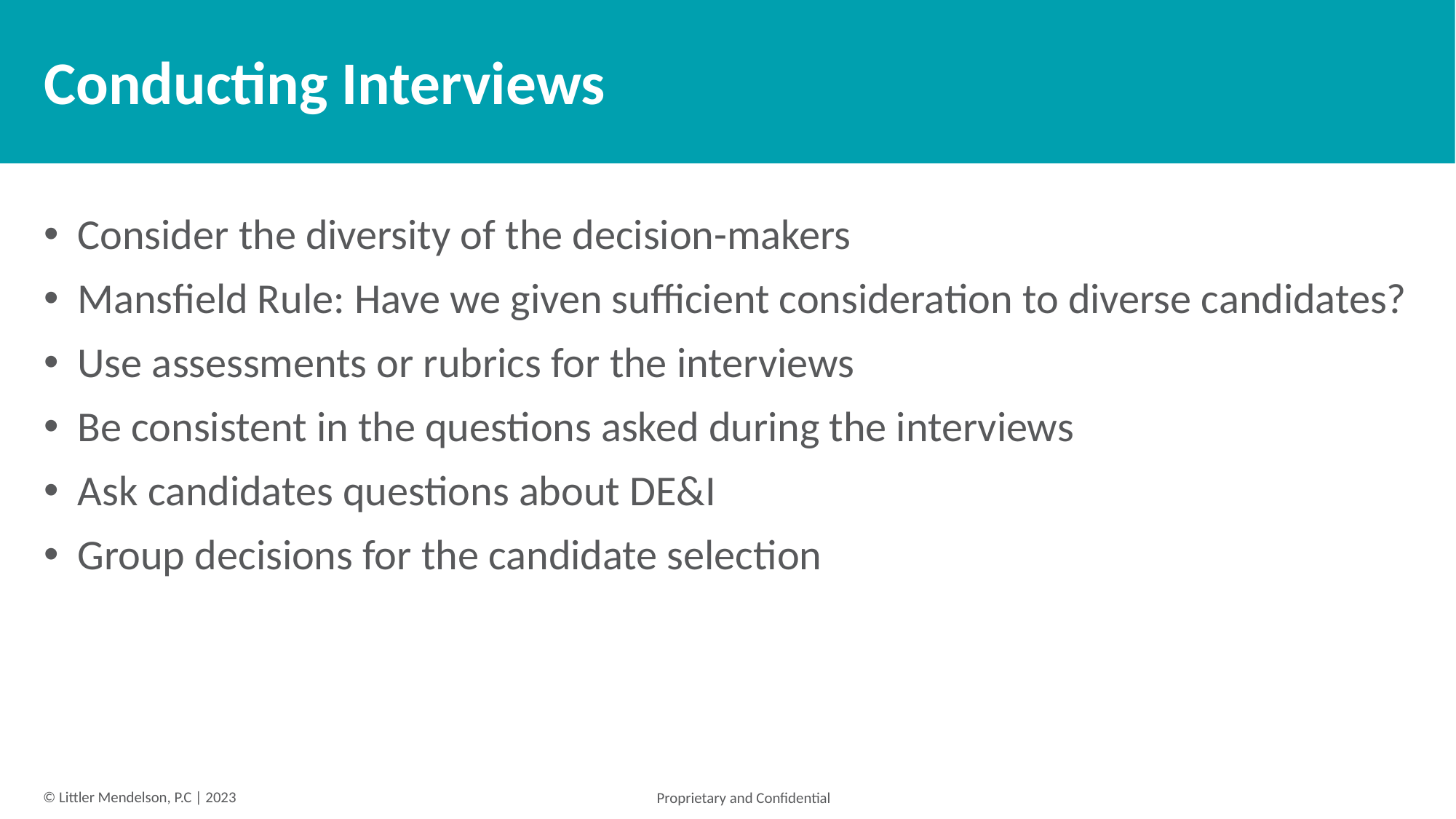

# Conducting Interviews
Consider the diversity of the decision-makers
Mansfield Rule: Have we given sufficient consideration to diverse candidates?
Use assessments or rubrics for the interviews
Be consistent in the questions asked during the interviews
Ask candidates questions about DE&I
Group decisions for the candidate selection